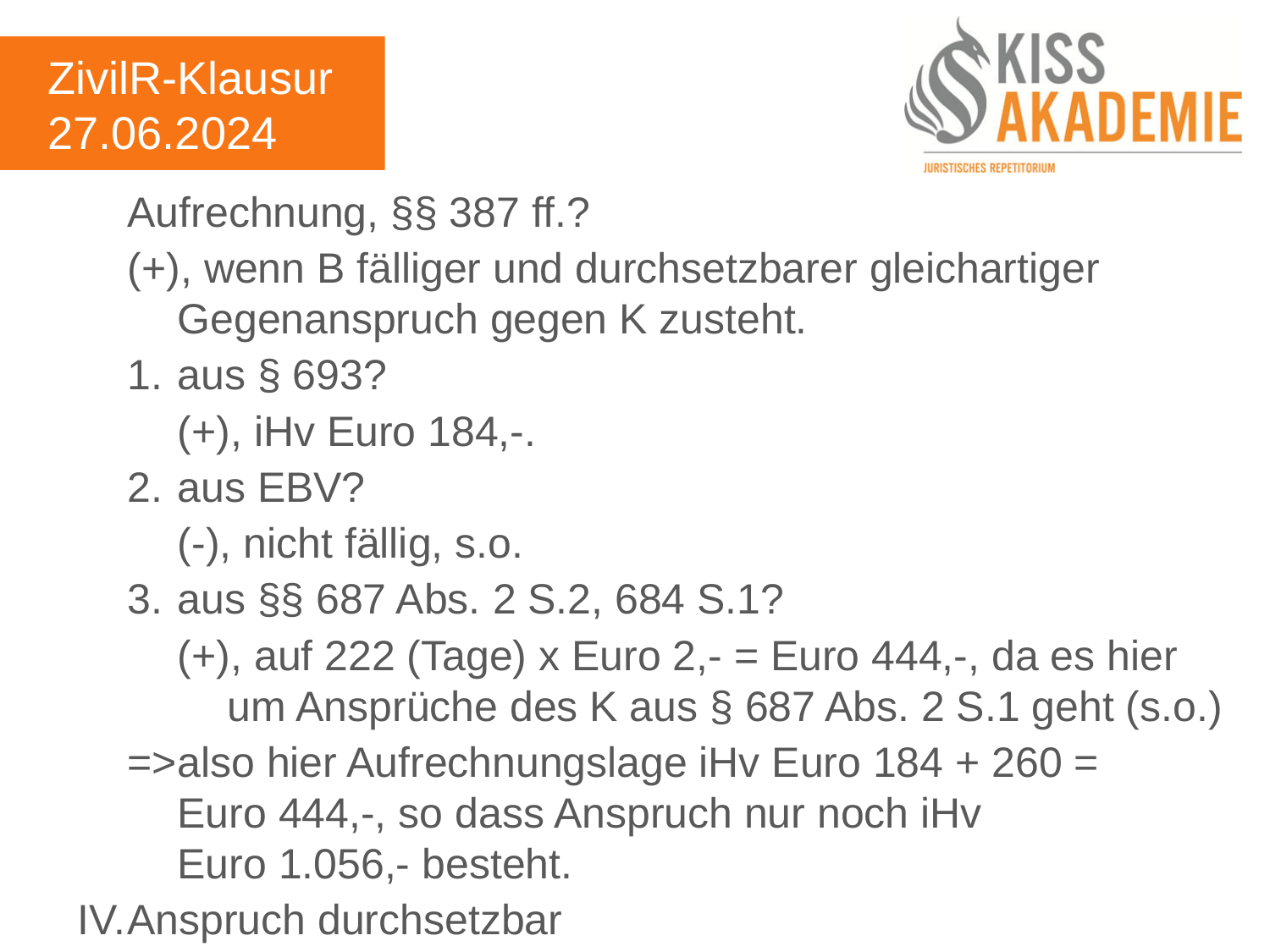

ZivilR-Klausur
27.06.2024
		Aufrechnung, §§ 387 ff.?
		(+), wenn B fälliger und durchsetzbarer gleichartiger				Gegenanspruch gegen K zusteht.
		1.	aus § 693?
			(+), iHv Euro 184,-.
		2.	aus EBV?
			(-), nicht fällig, s.o.
		3.	aus §§ 687 Abs. 2 S.2, 684 S.1?
			(+), auf 222 (Tage) x Euro 2,- = Euro 444,-, da es hier				um Ansprüche des K aus § 687 Abs. 2 S.1 geht (s.o.)
		=>	also hier Aufrechnungslage iHv Euro 184 + 260 =				Euro 444,-, so dass Anspruch nur noch iHv 					Euro 1.056,- besteht.
	IV.	Anspruch durchsetzbar